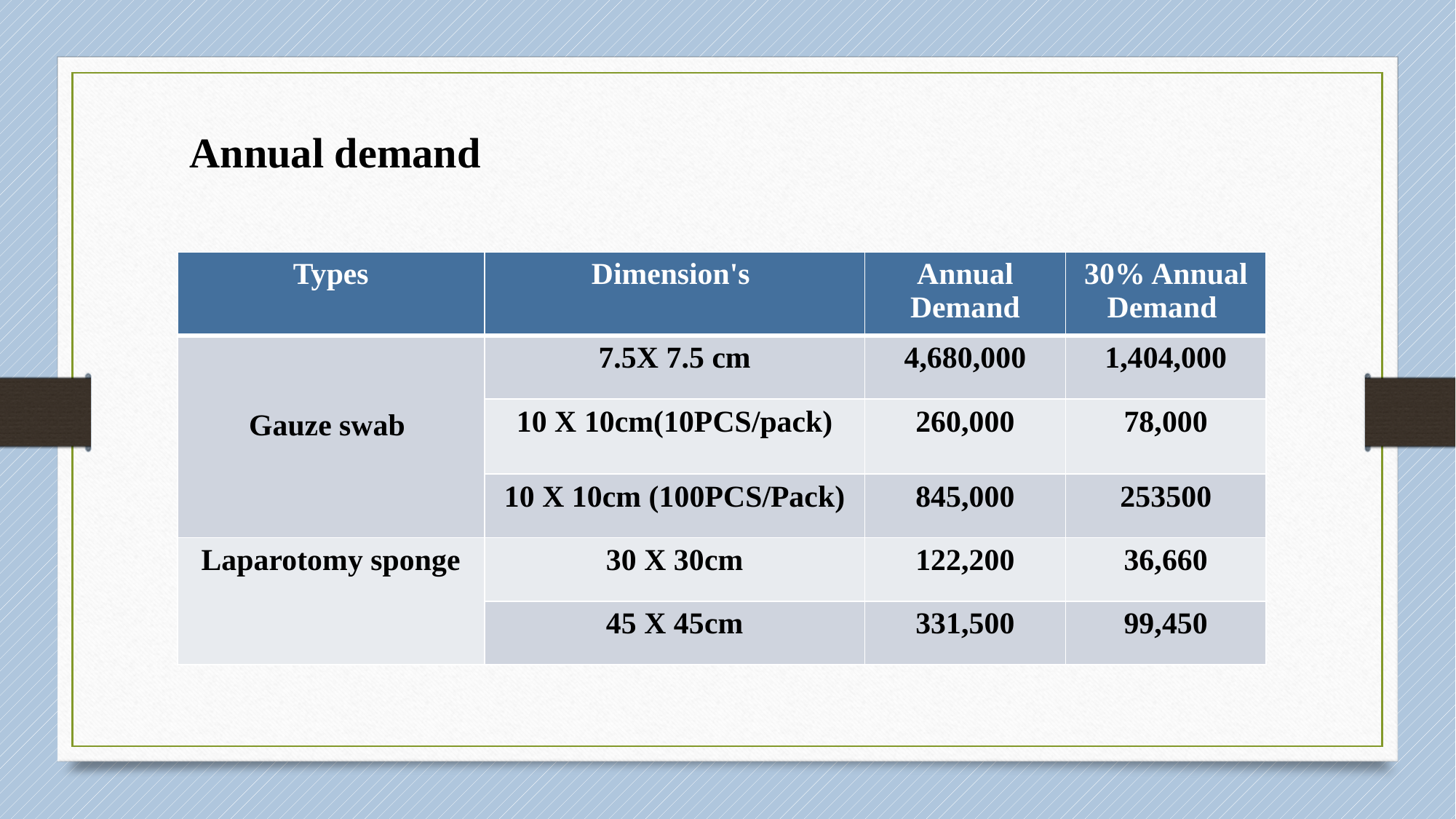

Annual demand
| Types | Dimension's | Annual Demand | 30% Annual Demand |
| --- | --- | --- | --- |
| Gauze swab | 7.5X 7.5 cm | 4,680,000 | 1,404,000 |
|  | 10 X 10cm(10PCS/pack) | 260,000 | 78,000 |
|  | 10 X 10cm (100PCS/Pack) | 845,000 | 253500 |
| Laparotomy sponge | 30 X 30cm | 122,200 | 36,660 |
|  | 45 X 45cm | 331,500 | 99,450 |